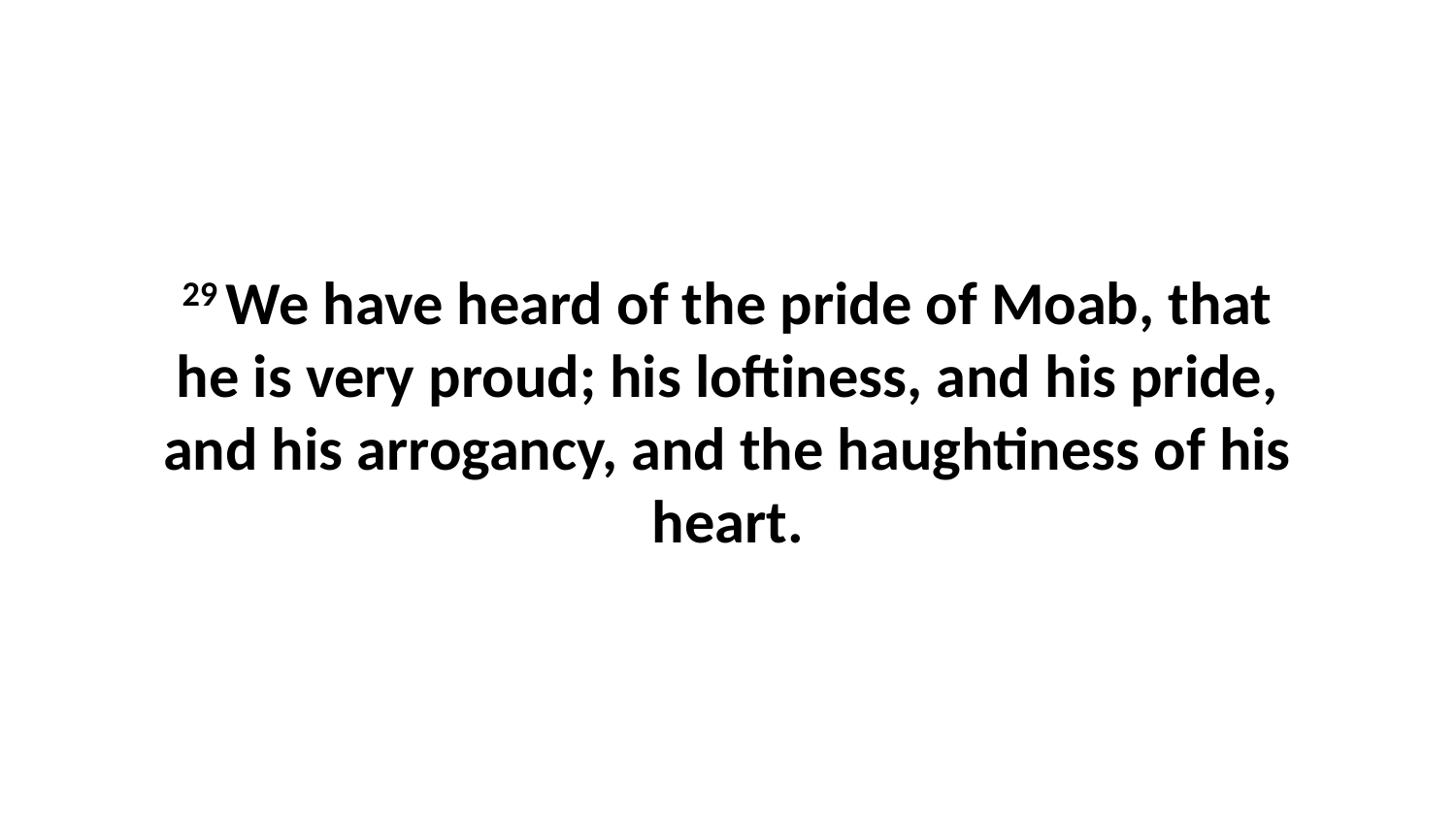

29 We have heard of the pride of Moab, that he is very proud; his loftiness, and his pride, and his arrogancy, and the haughtiness of his heart.